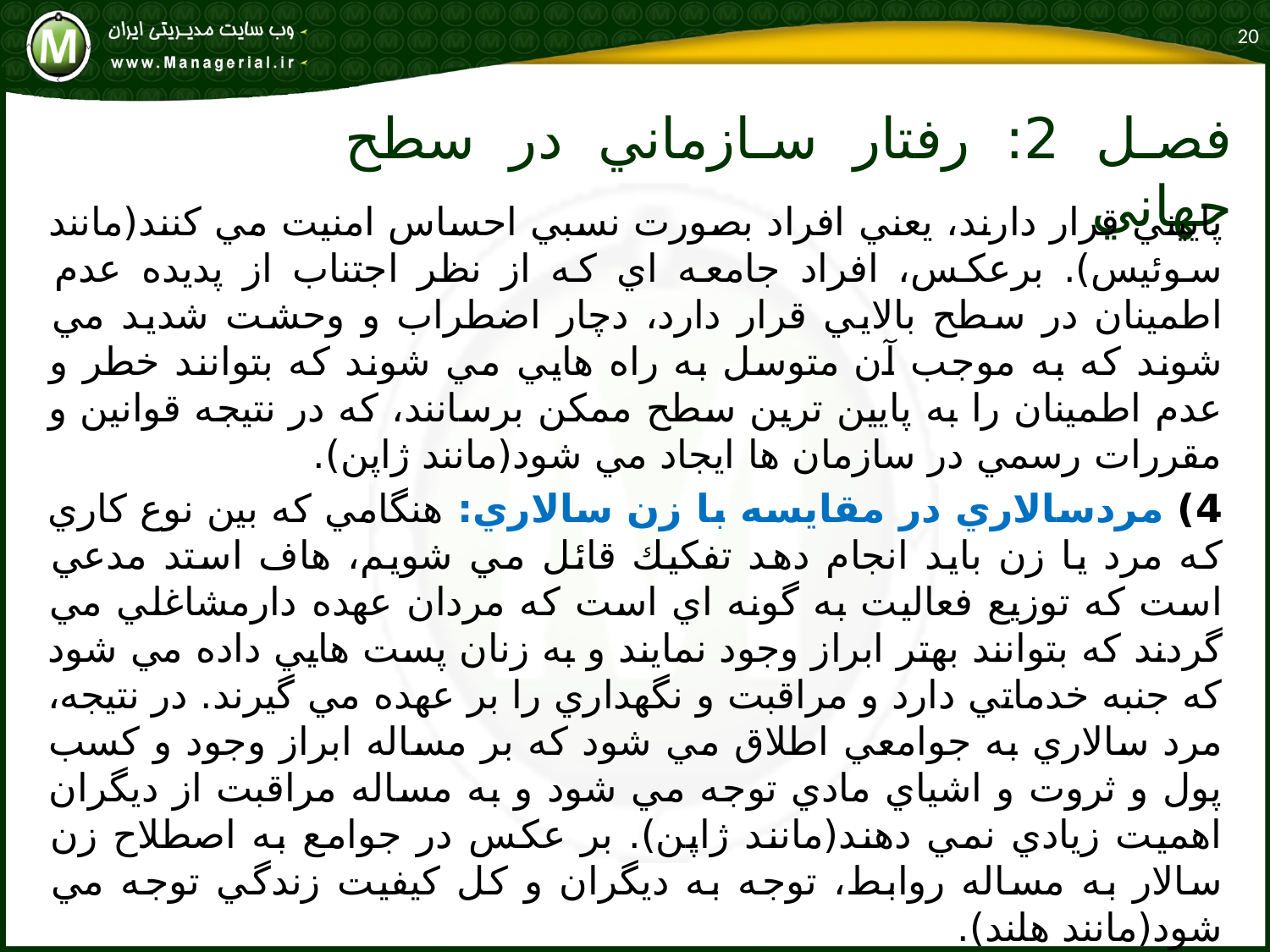

20
# فصل 2: رفتار سازماني در سطح جهاني
پاييني قرار دارند، يعني افراد بصورت نسبي احساس امنيت مي كنند(مانند سوئيس). برعكس، افراد جامعه اي كه از نظر اجتناب از پديده عدم اطمينان در سطح بالايي قرار دارد، دچار اضطراب و وحشت شديد مي شوند كه به موجب آن متوسل به راه هايي مي شوند كه بتوانند خطر و عدم اطمينان را به پايين ترين سطح ممكن برسانند، كه در نتيجه قوانين و مقررات رسمي در سازمان ها ايجاد مي شود(مانند ژاپن).
4) مردسالاري در مقايسه با زن سالاري: هنگامي كه بين نوع كاري كه مرد يا زن بايد انجام دهد تفكيك قائل مي شويم، هاف استد مدعي است كه توزيع فعاليت به گونه اي است كه مردان عهده دارمشاغلي مي گردند كه بتوانند بهتر ابراز وجود نمايند و به زنان پست هايي داده مي شود كه جنبه خدماتي دارد و مراقبت و نگهداري را بر عهده مي گيرند. در نتيجه، مرد سالاري به جوامعي اطلاق مي شود كه بر مساله ابراز وجود و كسب پول و ثروت و اشياي مادي توجه مي شود و به مساله مراقبت از ديگران اهميت زيادي نمي دهند(مانند ژاپن). بر عكس در جوامع به اصطلاح زن سالار به مساله روابط، توجه به ديگران و كل كيفيت زندگي توجه مي شود(مانند هلند).
5) سو گیری دراز مدت در مقابل سو گیری های کوتاه مدت: سو گیری های دراز مدت نشان از حفظ سنتها و تغییر پس از پذیرش همگان دارد درحالیکه سو گیری های کوتاه مدت برعکس اسو گیریهای بلند مدت است.